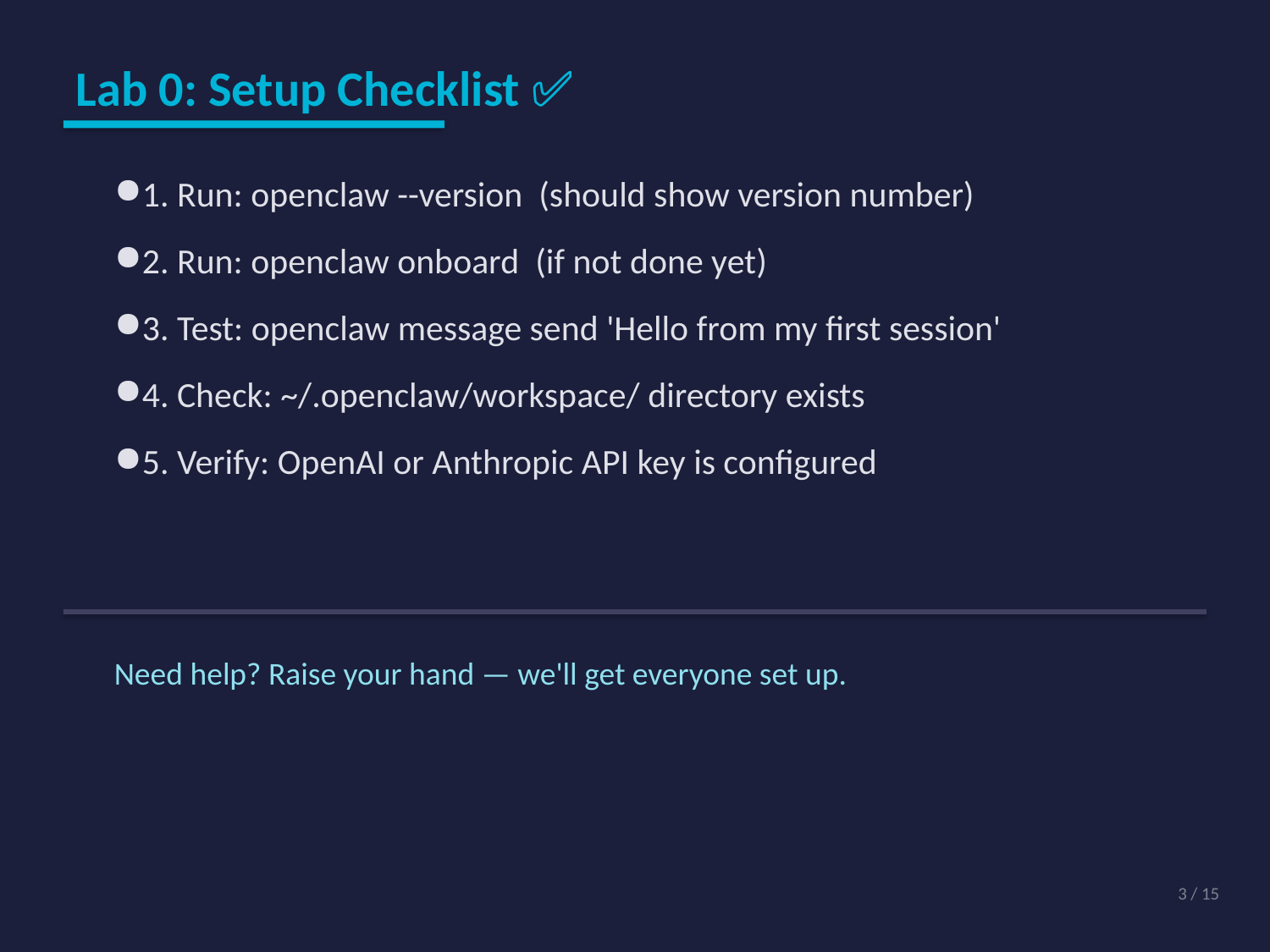

Lab 0: Setup Checklist ✅

1. Run: openclaw --version  (should show version number)
2. Run: openclaw onboard  (if not done yet)
3. Test: openclaw message send 'Hello from my first session'
4. Check: ~/.openclaw/workspace/ directory exists
5. Verify: OpenAI or Anthropic API key is configured

Need help? Raise your hand — we'll get everyone set up.
3 / 15